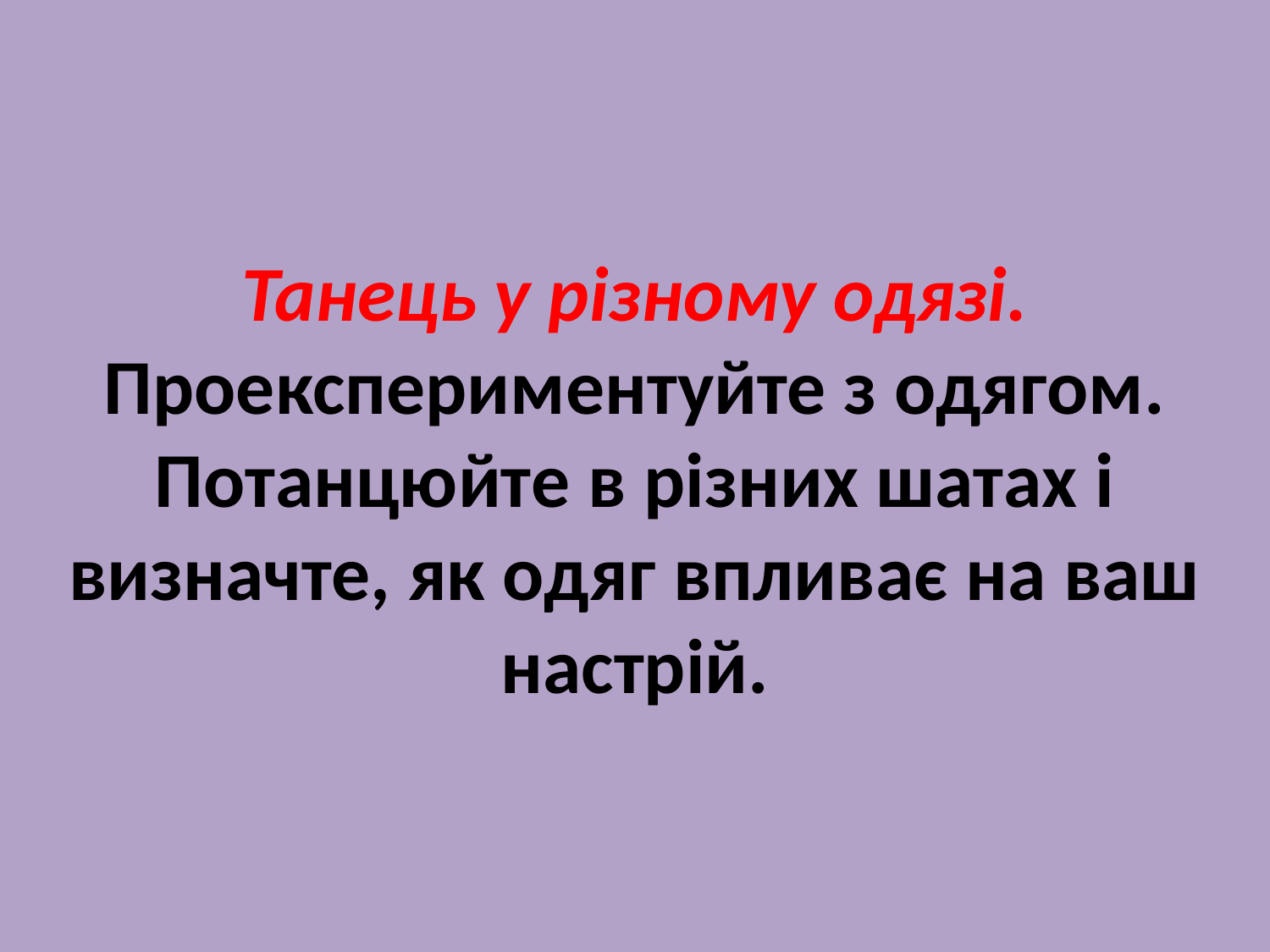

# Танець у різному одязі. Проекспериментуйте з одягом. Потанцюйте в різних шатах і визначте, як одяг впливає на ваш настрій.